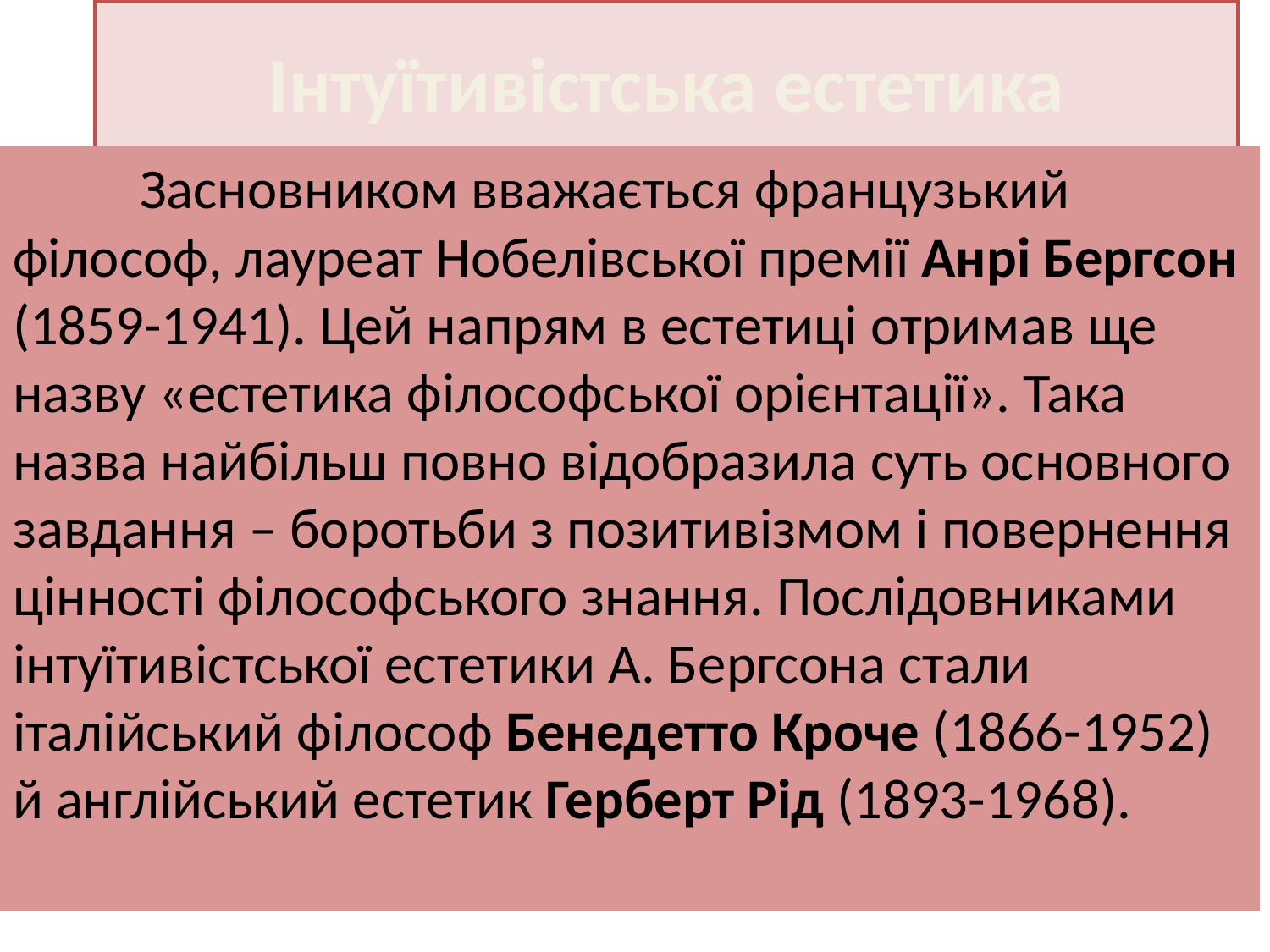

# Інтуїтивістська естетика
	Засновником вважається французький філософ, лауреат Нобелівської премії Анрі Бергсон (1859-1941). Цей напрям в естетиці отримав ще назву «естетика філософської орієнтації». Така назва найбільш повно відобразила суть основного завдання – боротьби з позитивізмом і повернення цінності філософського знання. Послідовниками інтуїтивістської естетики А. Бергсона стали італійський філософ Бенедетто Кроче (1866-1952) й англійський естетик Герберт Рід (1893-1968).